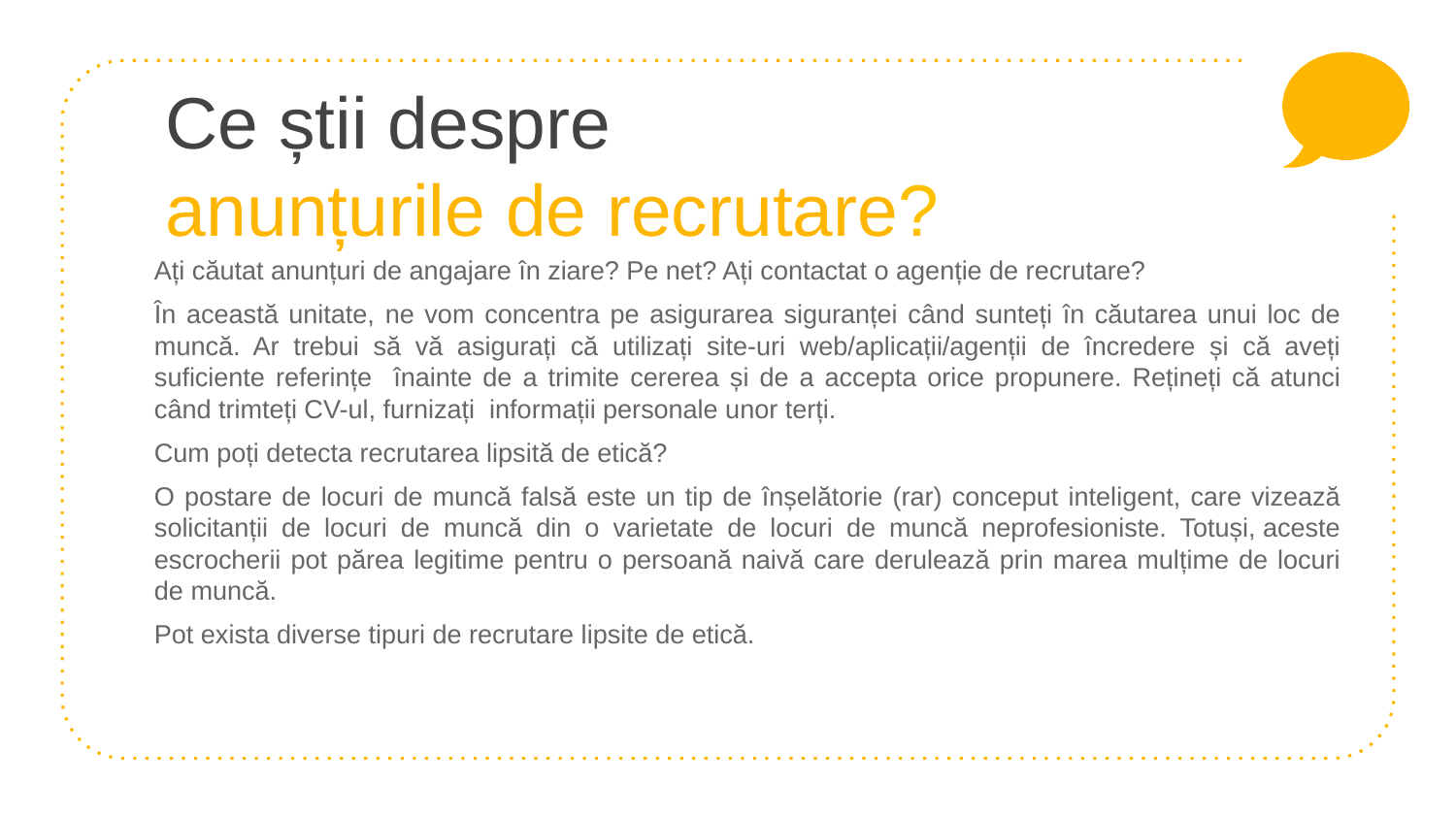

# Ce știi despre anunțurile de recrutare?
Ați căutat anunțuri de angajare în ziare? Pe net? Ați contactat o agenție de recrutare?
În această unitate, ne vom concentra pe asigurarea siguranței când sunteți în căutarea unui loc de muncă. Ar trebui să vă asigurați că utilizați site-uri web/aplicații/agenții de încredere și că aveți suficiente referințe  înainte de a trimite cererea și de a accepta orice propunere. Rețineți că atunci când trimteți CV-ul, furnizați  informații personale unor terți.
Cum poți detecta recrutarea lipsită de etică?
O postare de locuri de muncă falsă este un tip de înșelătorie (rar) conceput inteligent, care vizează solicitanții de locuri de muncă din o varietate de locuri de muncă neprofesioniste. Totuși, aceste escrocherii pot părea legitime pentru o persoană naivă care derulează prin marea mulțime de locuri de muncă.
Pot exista diverse tipuri de recrutare lipsite de etică.